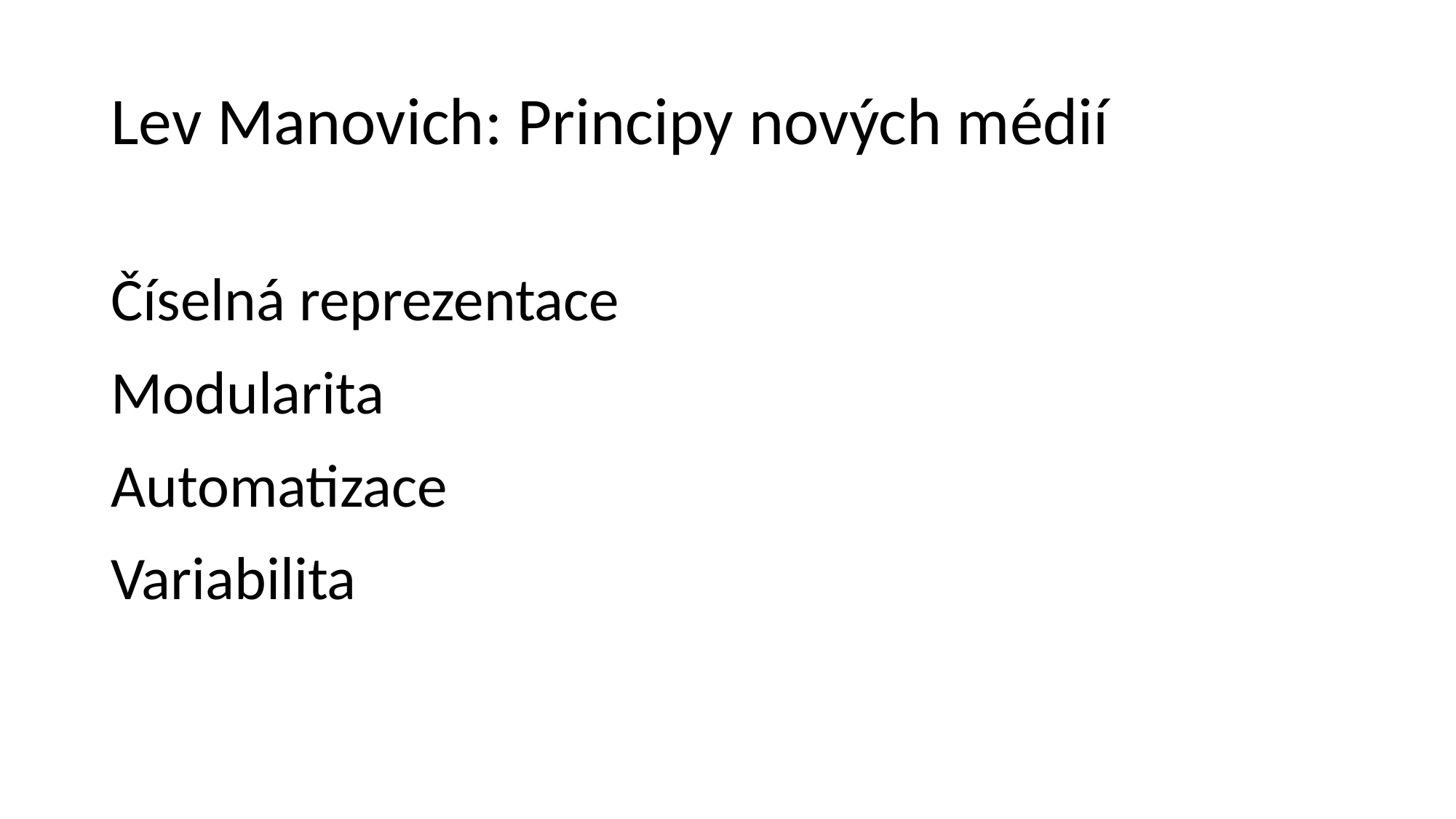

# Lev Manovich: Principy nových médií
Číselná reprezentace
Modularita
Automatizace
Variabilita